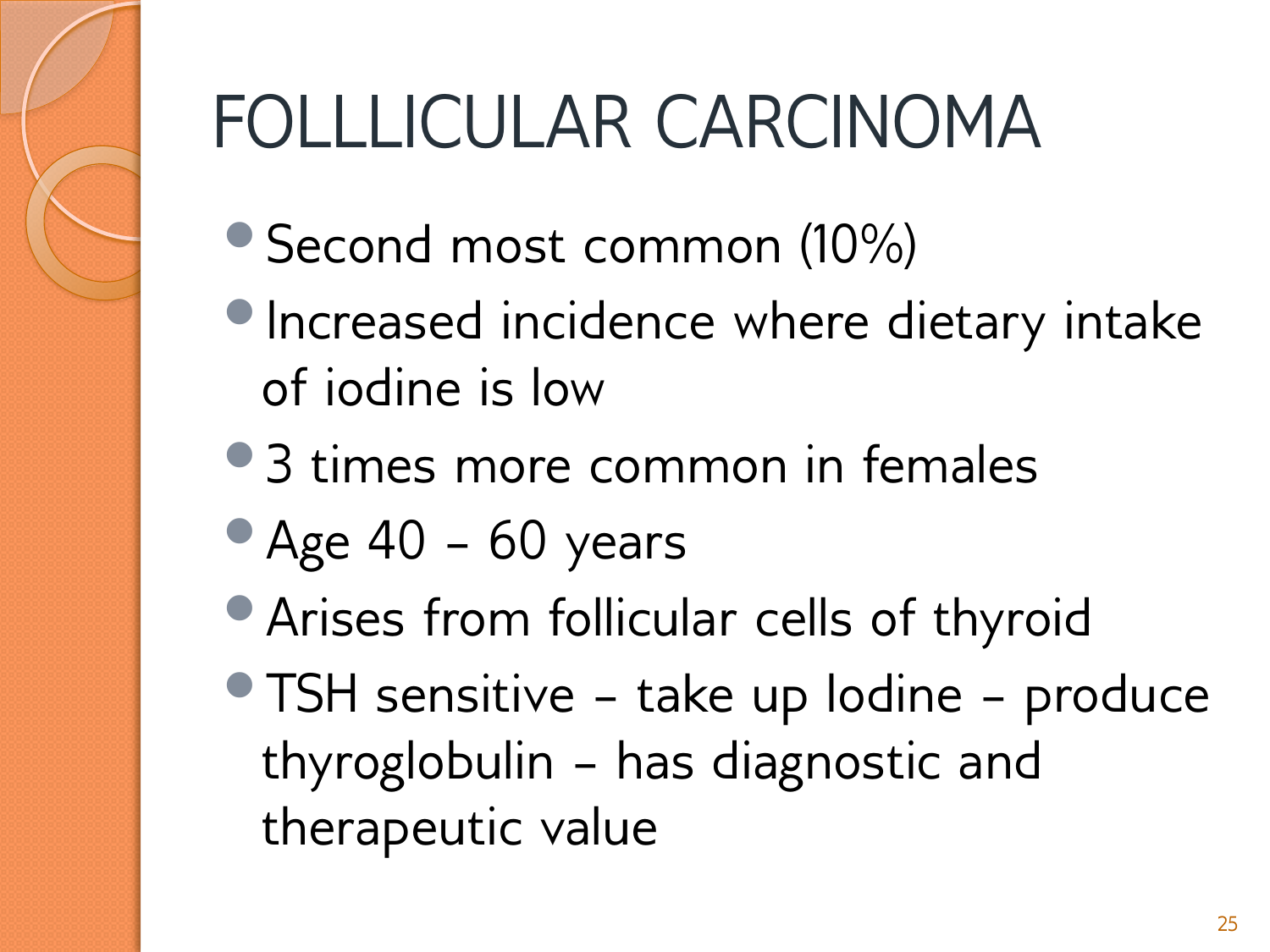

# FOLLLICULAR CARCINOMA
Second most common (10%)
Increased incidence where dietary intake of iodine is low
3 times more common in females
Age 40 – 60 years
Arises from follicular cells of thyroid
TSH sensitive – take up Iodine – produce thyroglobulin – has diagnostic and therapeutic value

25